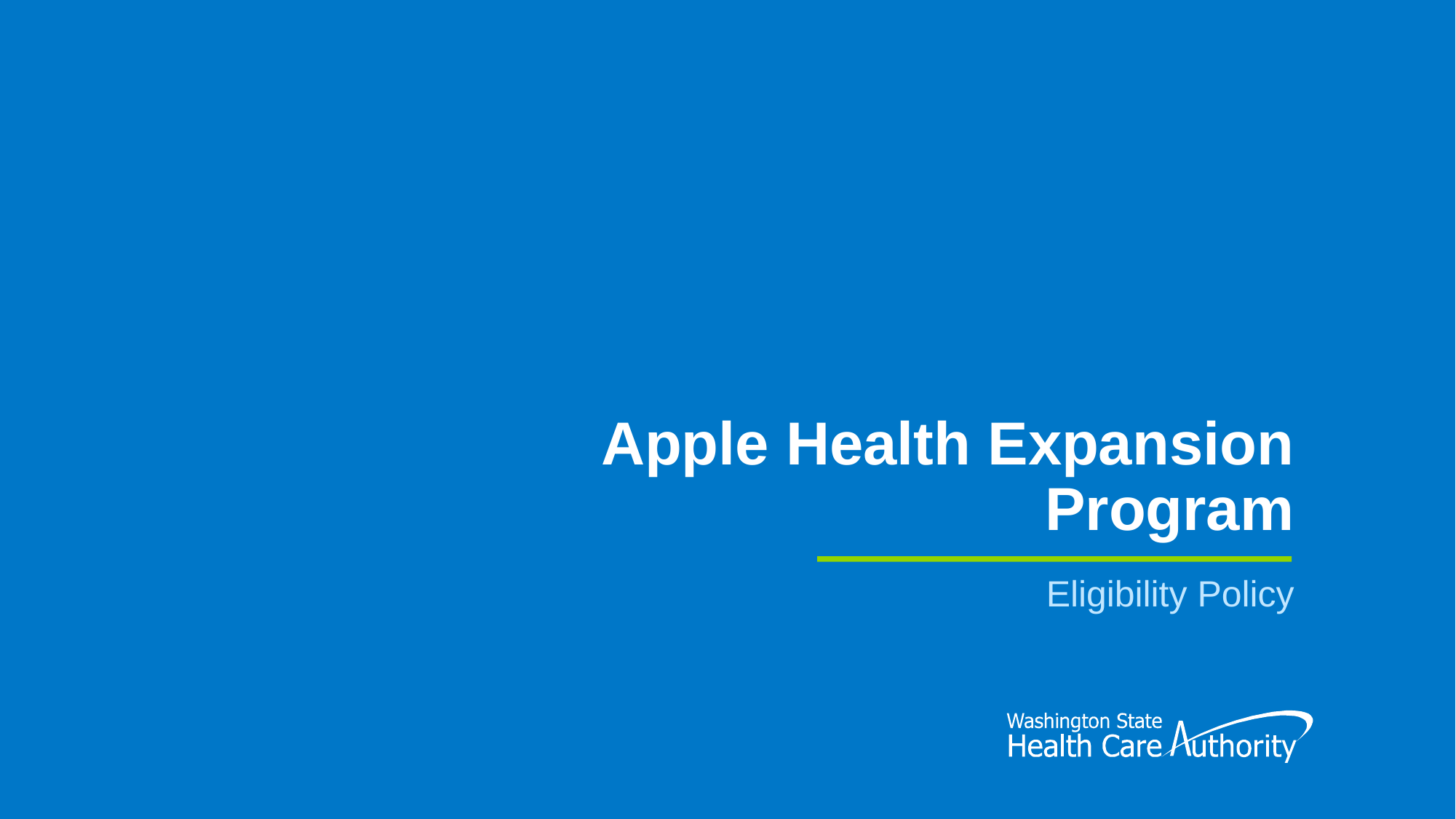

# Apple Health Expansion Program
Eligibility Policy